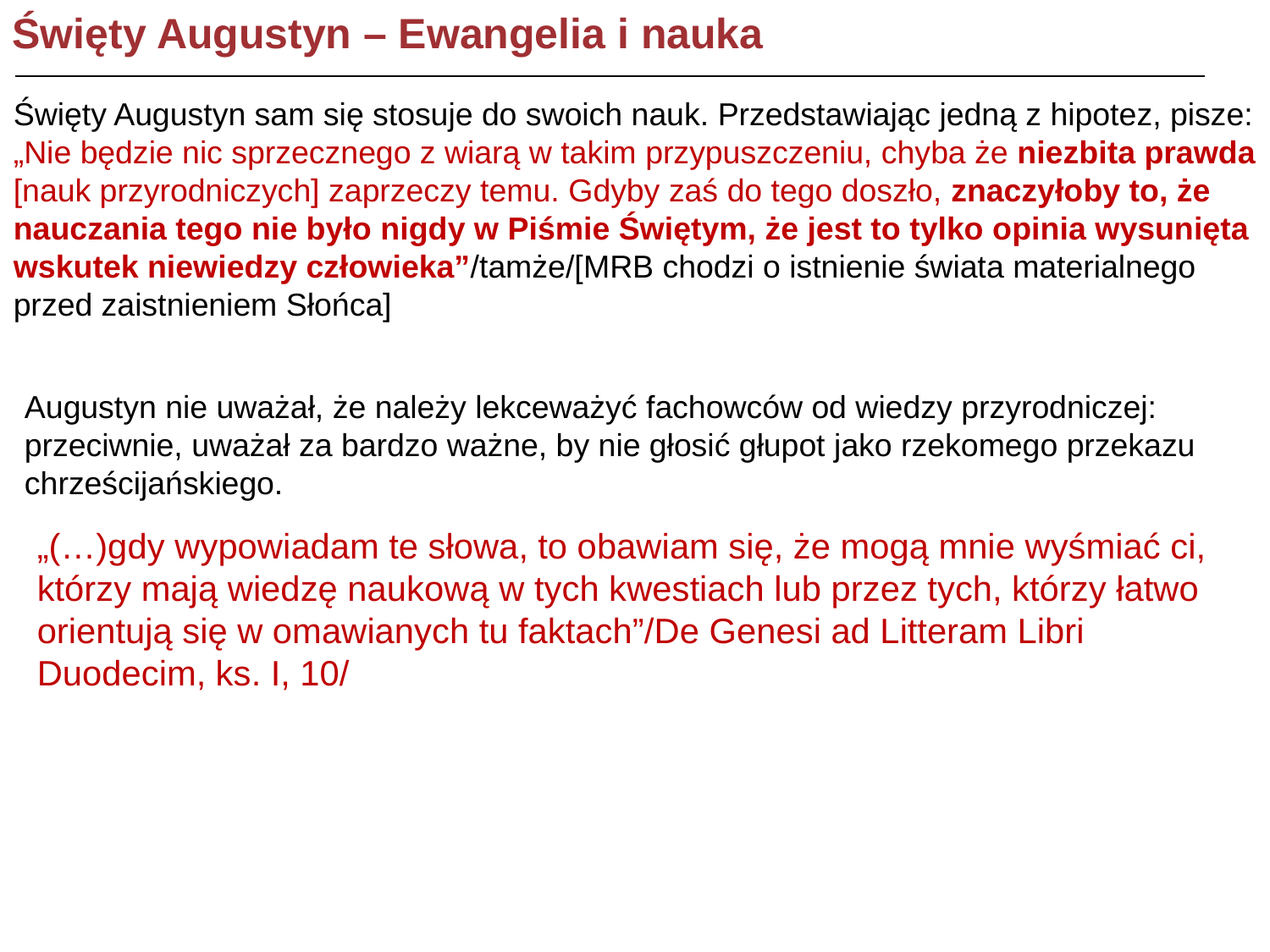

Święty Augustyn – Ewangelia i nauka
Święty Augustyn sam się stosuje do swoich nauk. Przedstawiając jedną z hipotez, pisze:
„Nie będzie nic sprzecznego z wiarą w takim przypuszczeniu, chyba że niezbita prawda [nauk przyrodniczych] zaprzeczy temu. Gdyby zaś do tego doszło, znaczyłoby to, że nauczania tego nie było nigdy w Piśmie Świętym, że jest to tylko opinia wysunięta wskutek niewiedzy człowieka”/tamże/[MRB chodzi o istnienie świata materialnego przed zaistnieniem Słońca]

Augustyn nie uważał, że należy lekceważyć fachowców od wiedzy przyrodniczej: przeciwnie, uważał za bardzo ważne, by nie głosić głupot jako rzekomego przekazu chrześcijańskiego.
„(…)gdy wypowiadam te słowa, to obawiam się, że mogą mnie wyśmiać ci, którzy mają wiedzę naukową w tych kwestiach lub przez tych, którzy łatwo orientują się w omawianych tu faktach”/De Genesi ad Litteram Libri Duodecim, ks. I, 10/